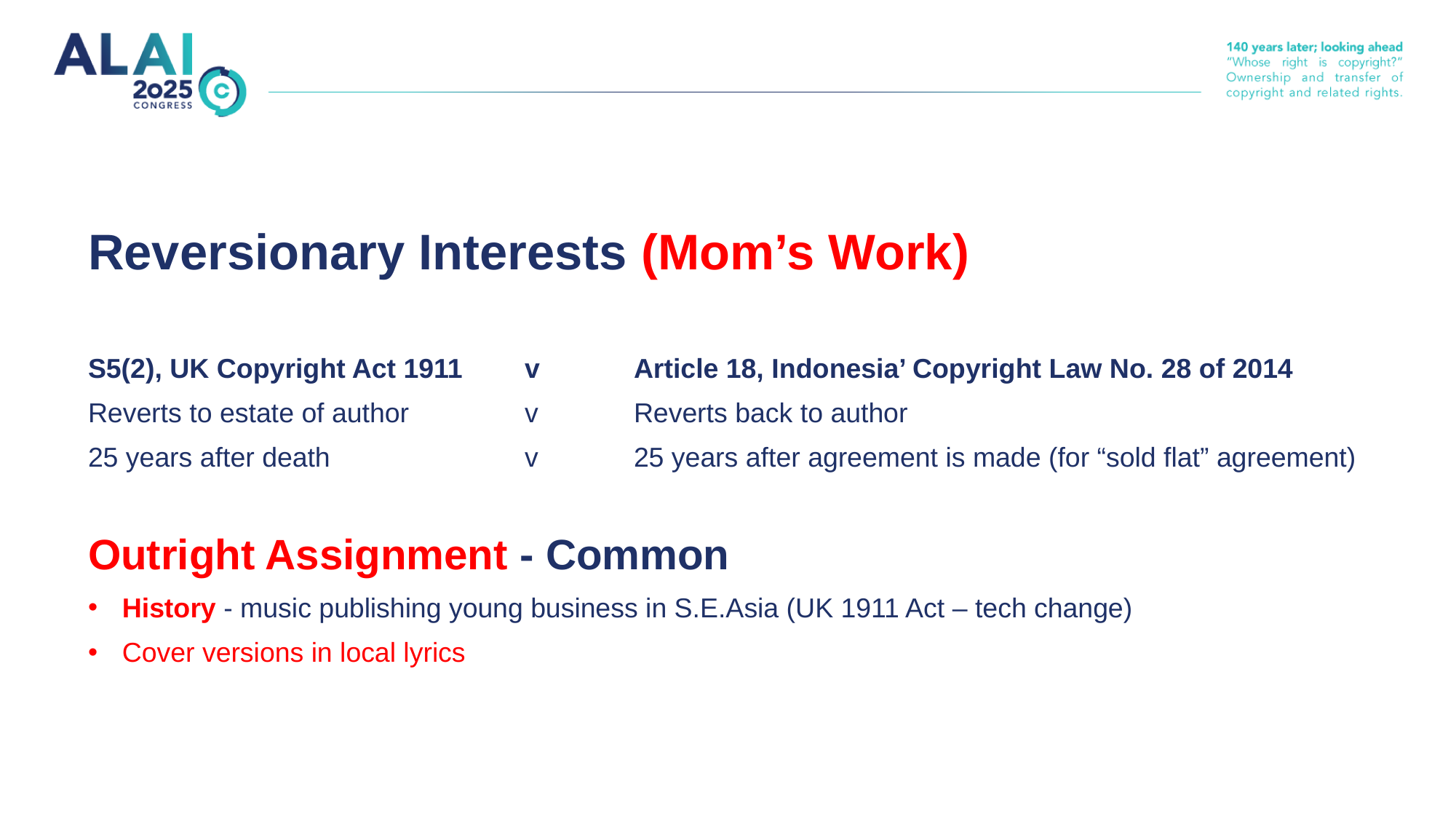

# Reversionary Interests (Mom’s Work)
S5(2), UK Copyright Act 1911 	v 	Article 18, Indonesia’ Copyright Law No. 28 of 2014
Reverts to estate of author  	v	Reverts back to author
25 years after death		v	25 years after agreement is made (for “sold flat” agreement)

Outright Assignment - Common
History - music publishing young business in S.E.Asia (UK 1911 Act – tech change)
Cover versions in local lyrics